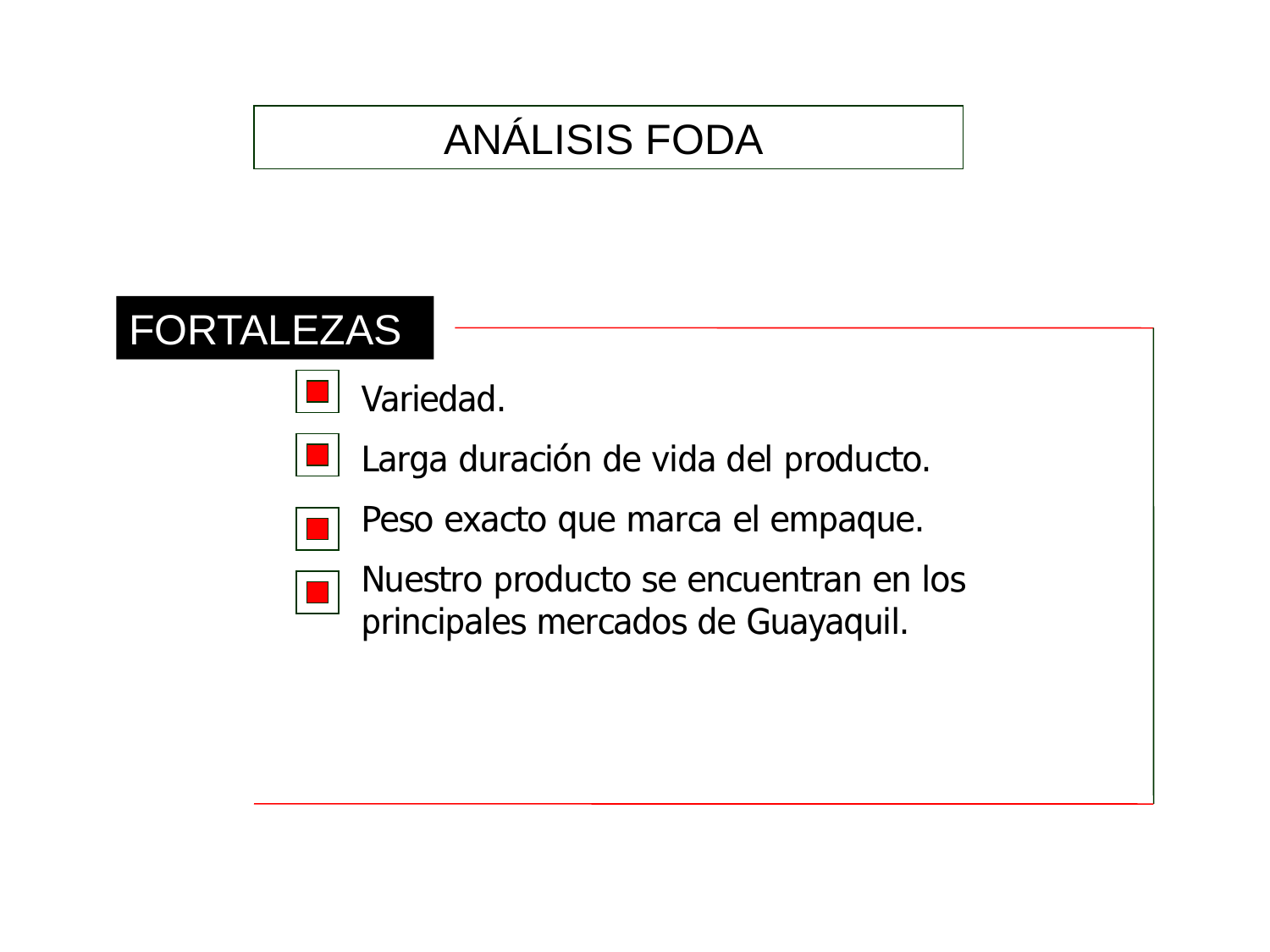

ANÁLISIS FODA
FORTALEZAS

Variedad.
Larga duración de vida del producto.
Peso exacto que marca el empaque.
Nuestro producto se encuentran en los principales mercados de Guayaquil.